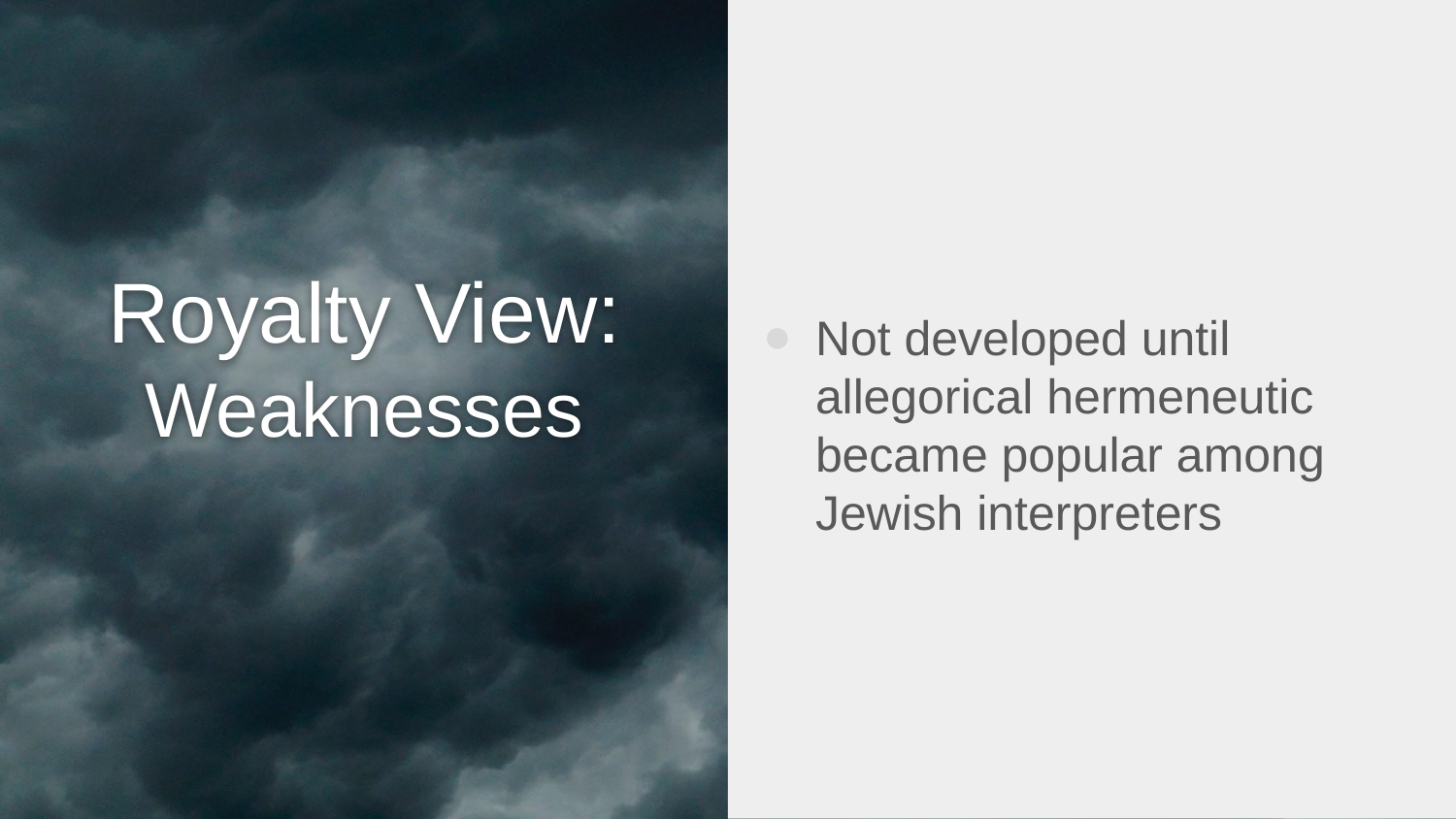

Not developed until allegorical hermeneutic became popular among Jewish interpreters
# Royalty View: Weaknesses